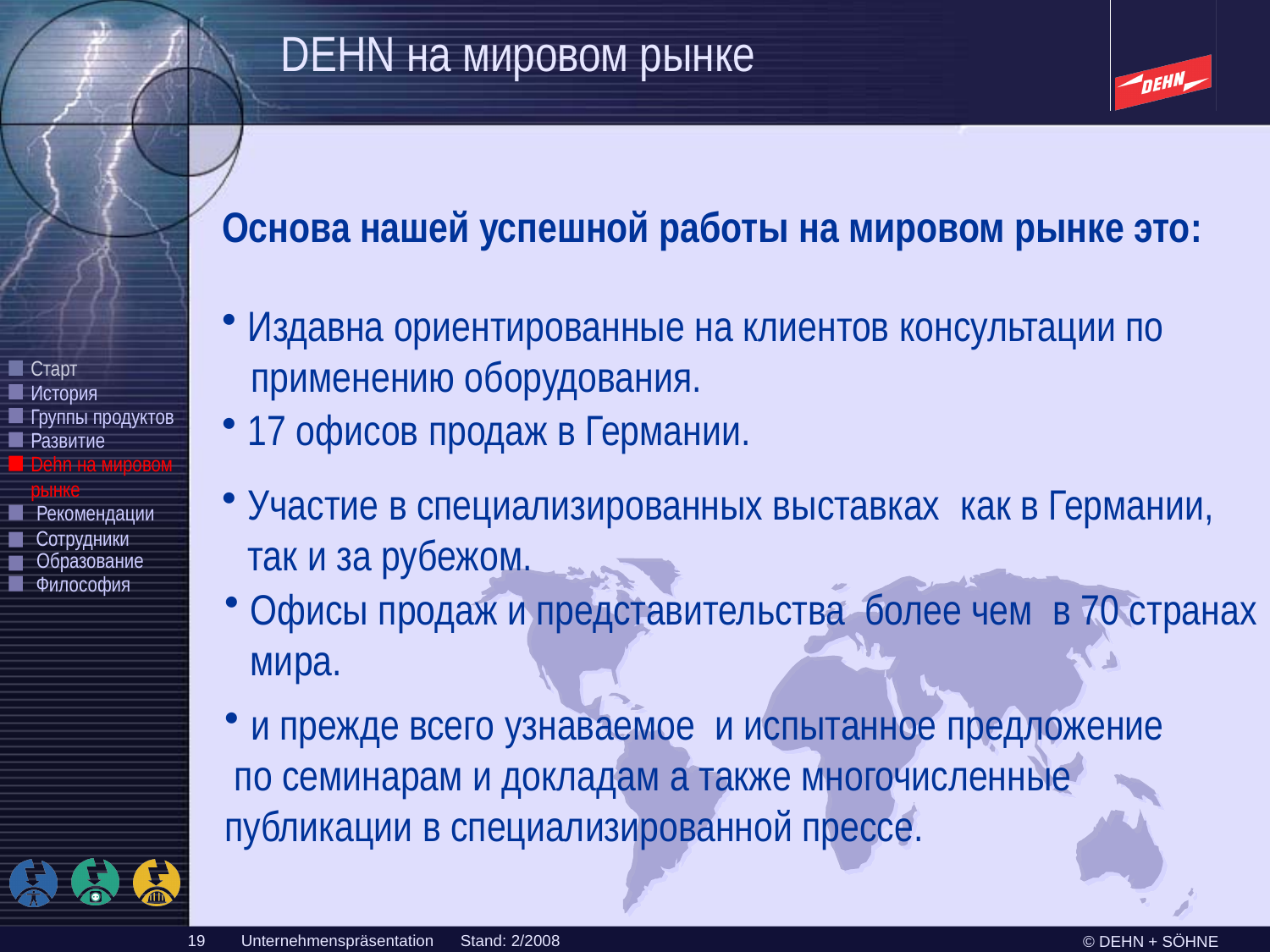

# DEHN на мировом рынке
Основа нашей успешной работы на мировом рынке это:
Издавна ориентированные на клиентов консультации по
   применению оборудования.
Старт

История

Группы продуктов

Развитие

Dehn на мировом
рынке

Рекомендации

Сотрудники

Образование

Философия

17 офисов продаж в Германии.
Участие в специализированных выставках  как в Германии, так и за рубежом.

Офисы продаж и представительства  более чем  в 70 странах мира.
и прежде всего узнаваемое  и испытанное предложение
 по семинарам и докладам а также многочисленные
публикации в специализированной прессе.
19
Unternehmenspräsentation      Stand: 2/2008